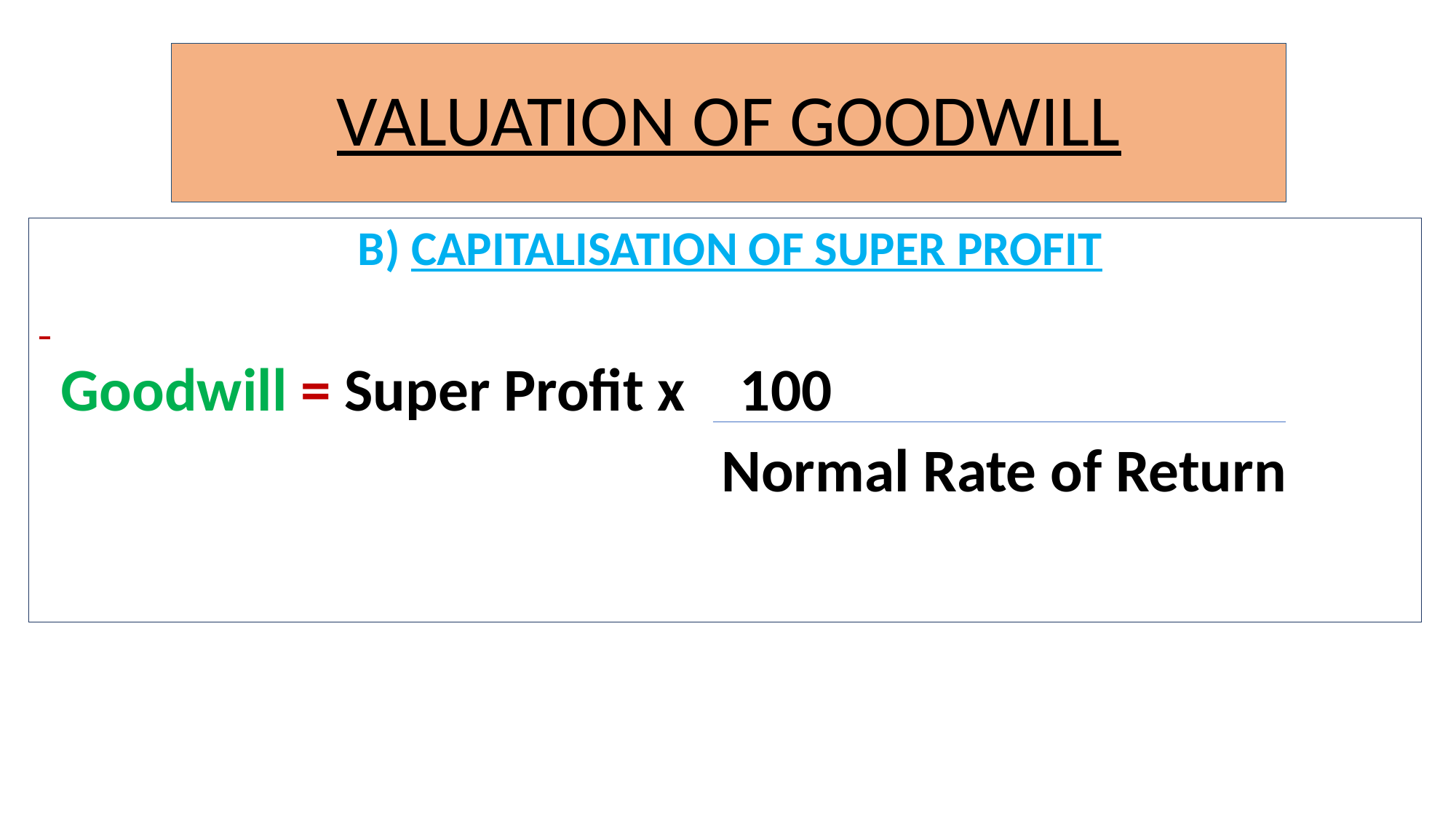

# VALUATION OF GOODWILL
 B) CAPITALISATION OF SUPER PROFIT

  Goodwill = Super Profit x    100
				                  Normal Rate of Return